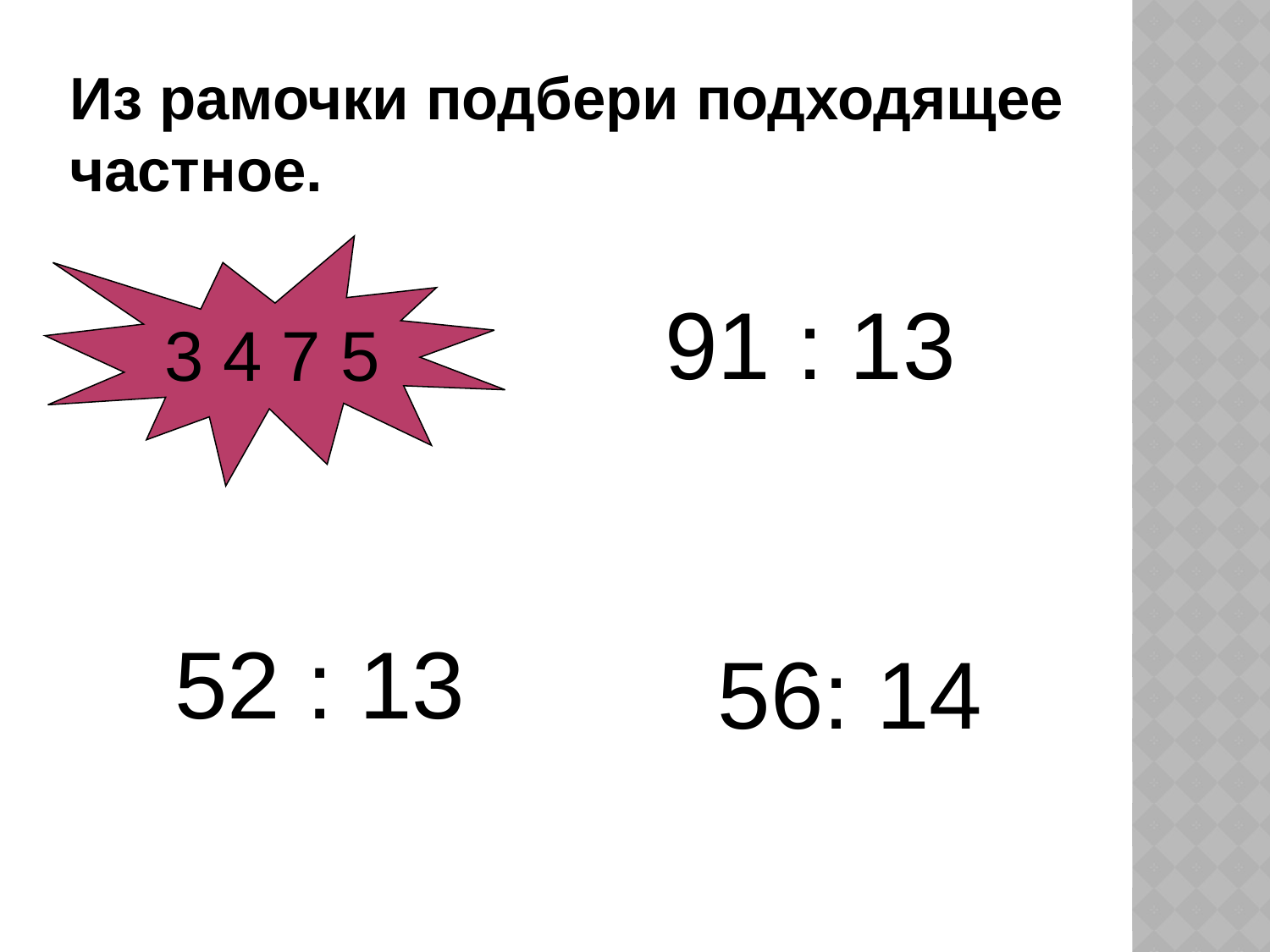

Из рамочки подбери подходящее частное.
3 4 7 5
91 : 13
52 : 13
56: 14